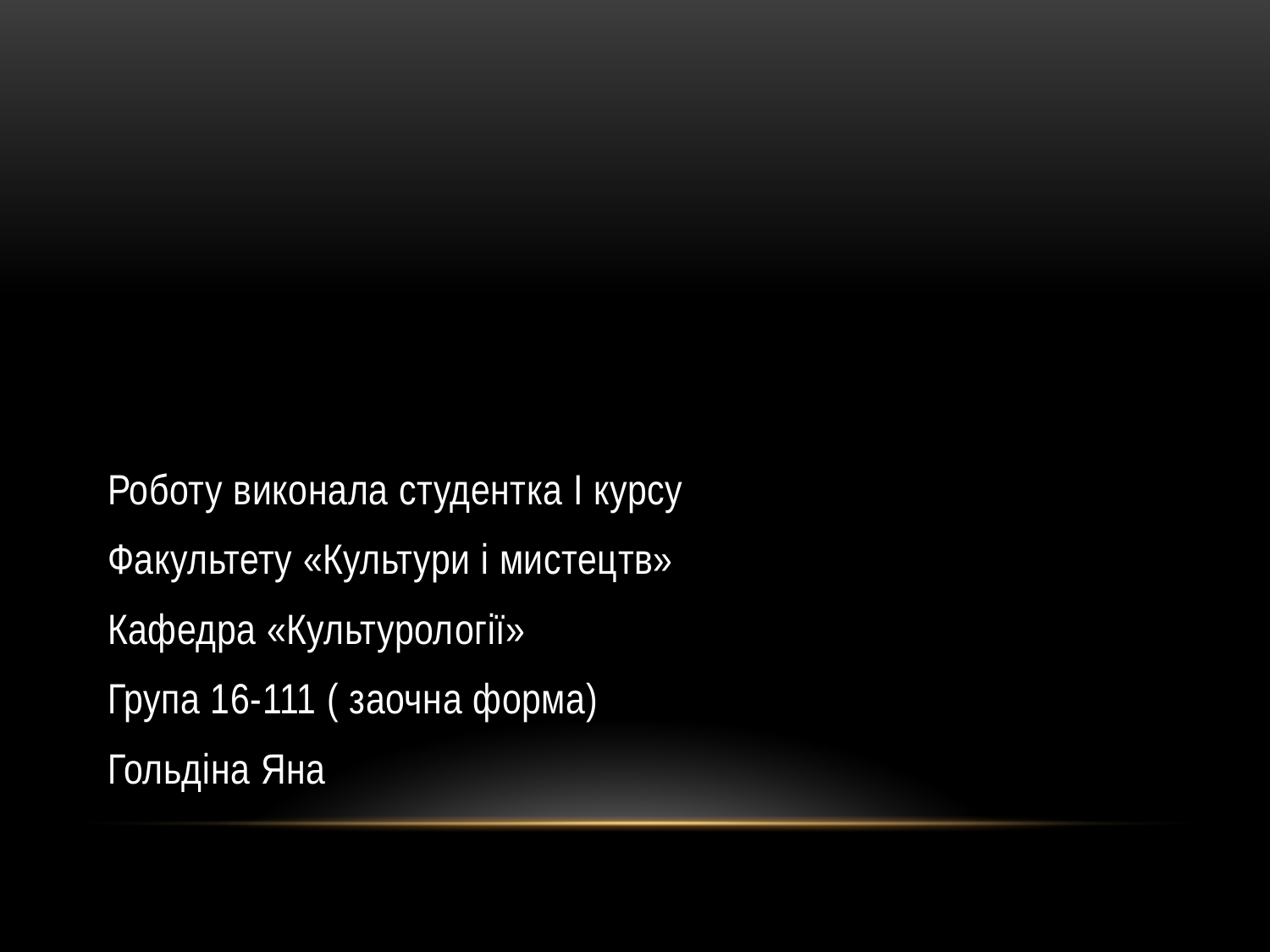

Роботу виконала студентка І курсу
Факультету «Культури і мистецтв»
Кафедра «Культурології»
Група 16-111 ( заочна форма)
Гольдіна Яна